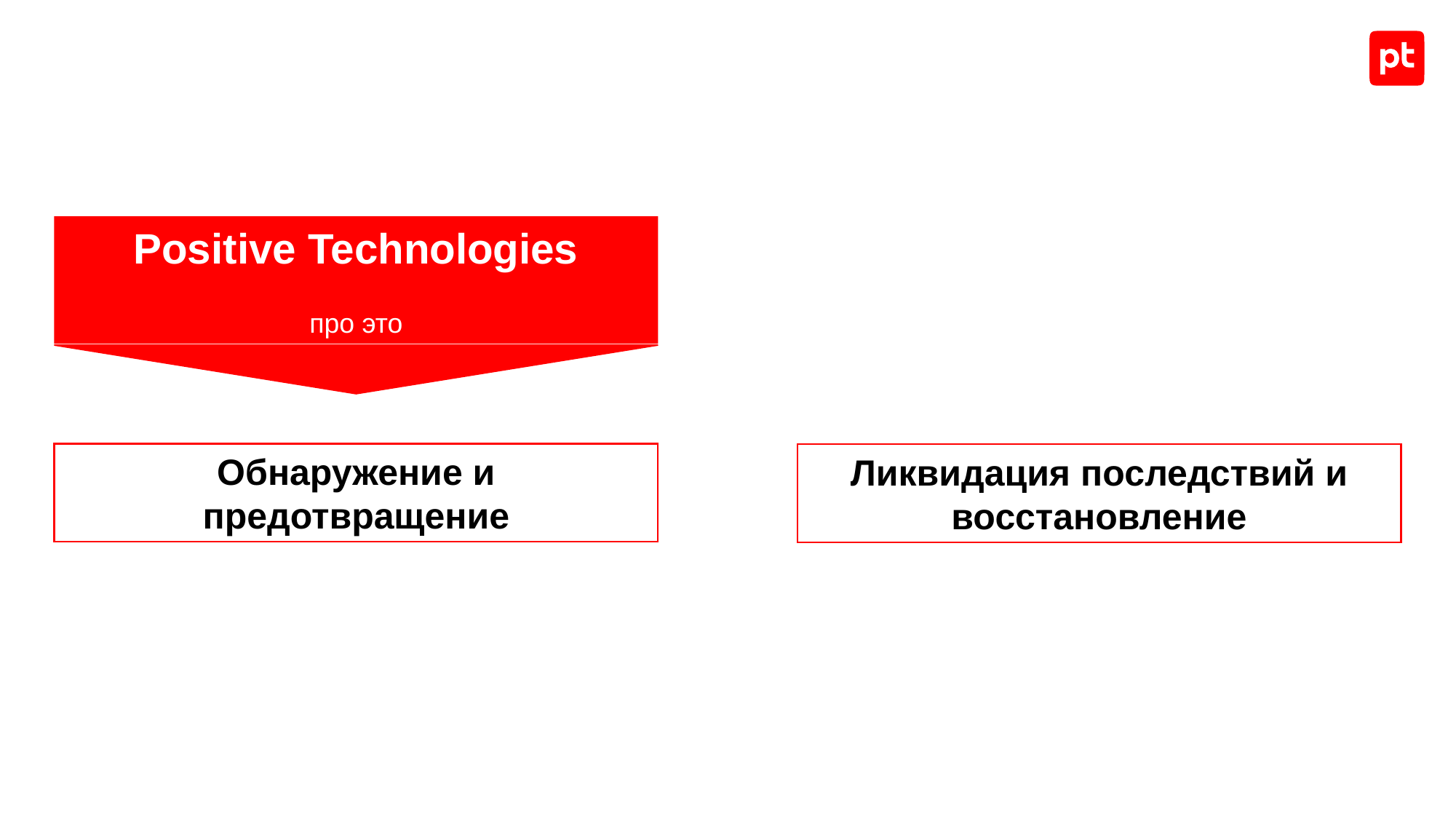

Positive Technologies

про это

Обнаружение и предотвращение
Ликвидация последствий и восстановление